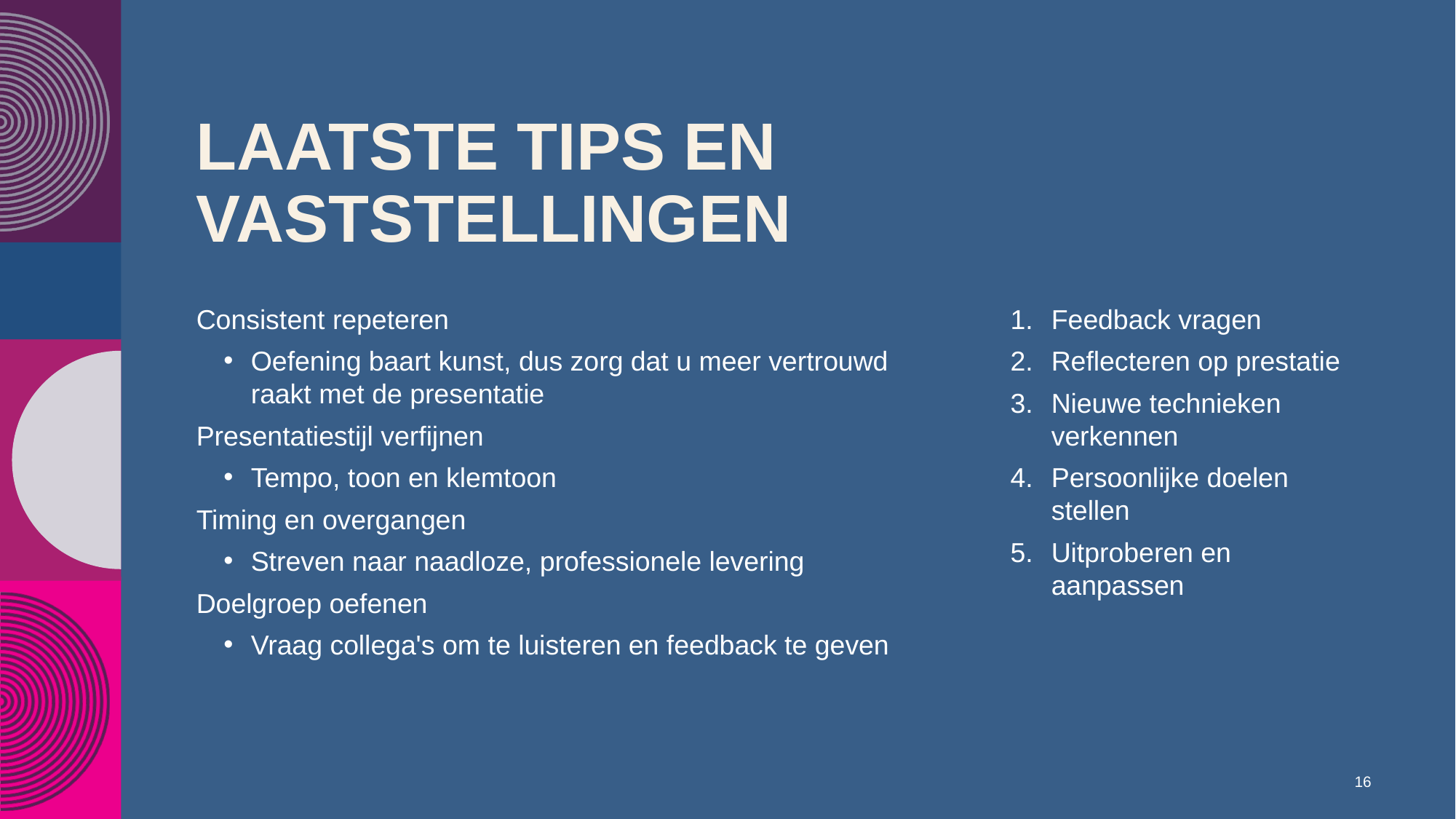

# Laatste tips en vaststellingen
Consistent repeteren
Oefening baart kunst, dus zorg dat u meer vertrouwd raakt met de presentatie
Presentatiestijl verfijnen
Tempo, toon en klemtoon
Timing en overgangen
Streven naar naadloze, professionele levering
Doelgroep oefenen
Vraag collega's om te luisteren en feedback te geven
Feedback vragen
Reflecteren op prestatie
Nieuwe technieken verkennen
Persoonlijke doelen stellen
Uitproberen en aanpassen
16